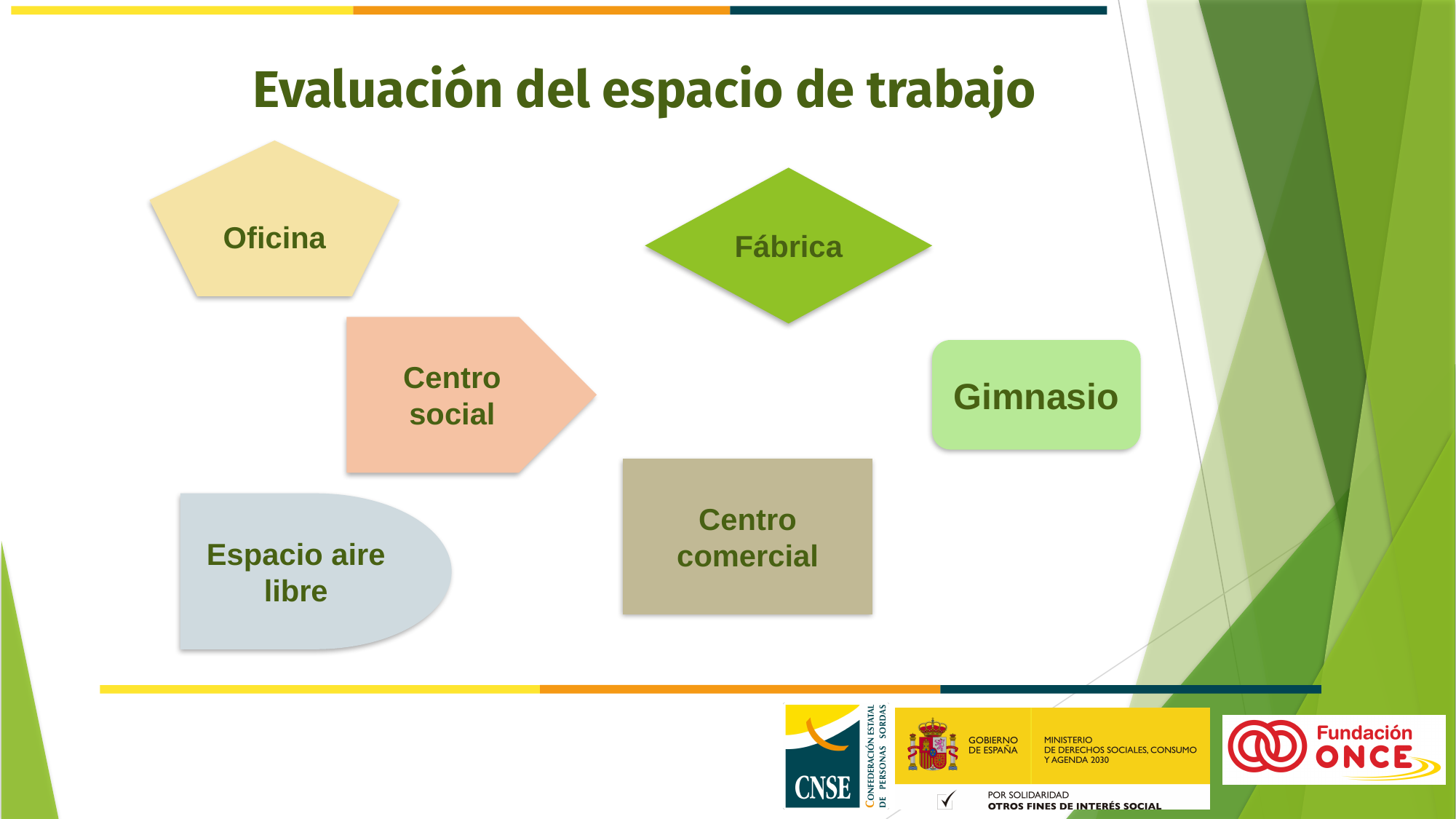

Evaluación del espacio de trabajo
Oficina
Fábrica
Centro social
Gimnasio
Centro comercial
Espacio aire libre